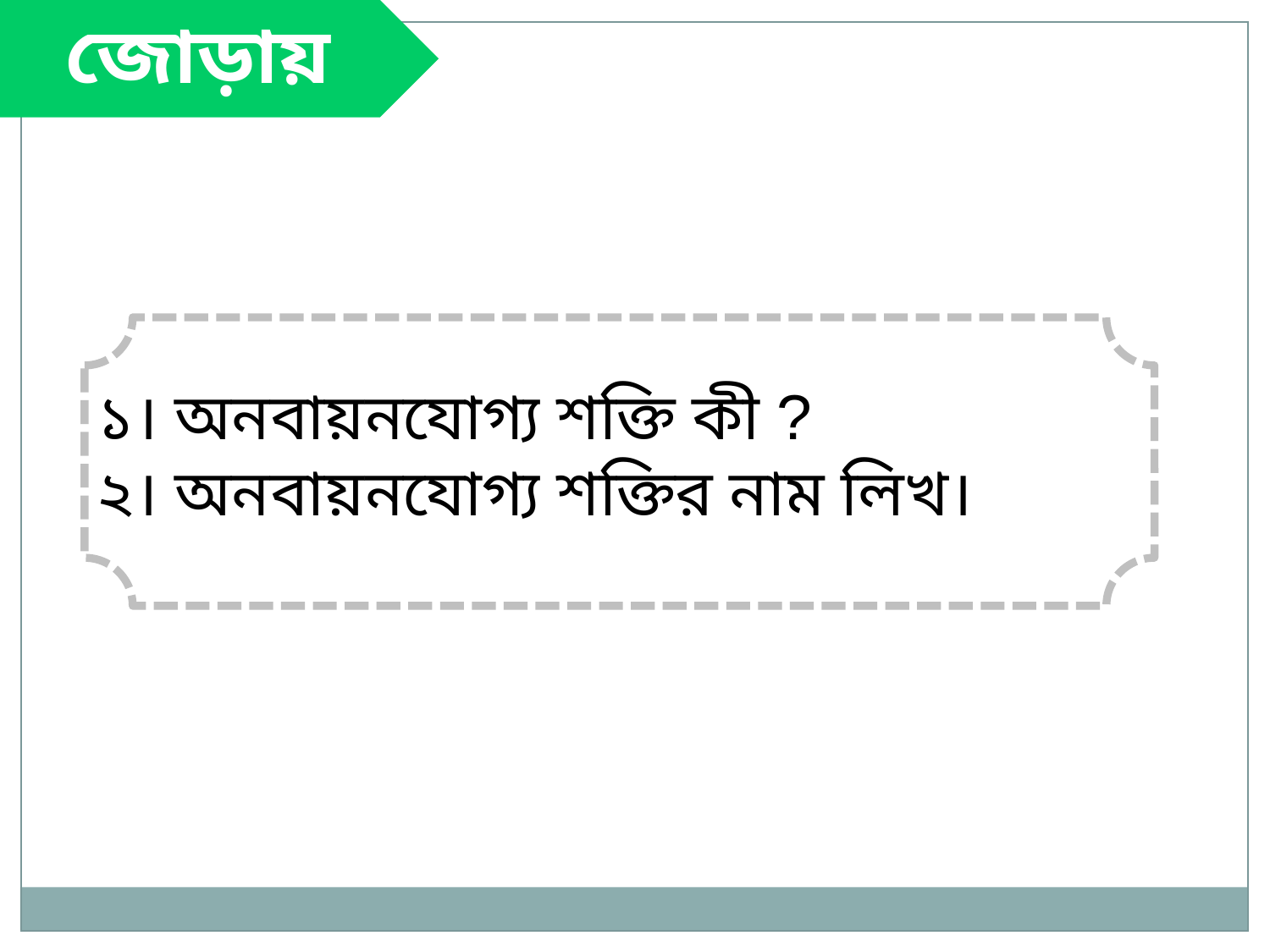

জোড়ায় কাজ

১। অনবায়নযোগ্য শক্তি কী ?
২। অনবায়নযোগ্য শক্তির নাম লিখ।